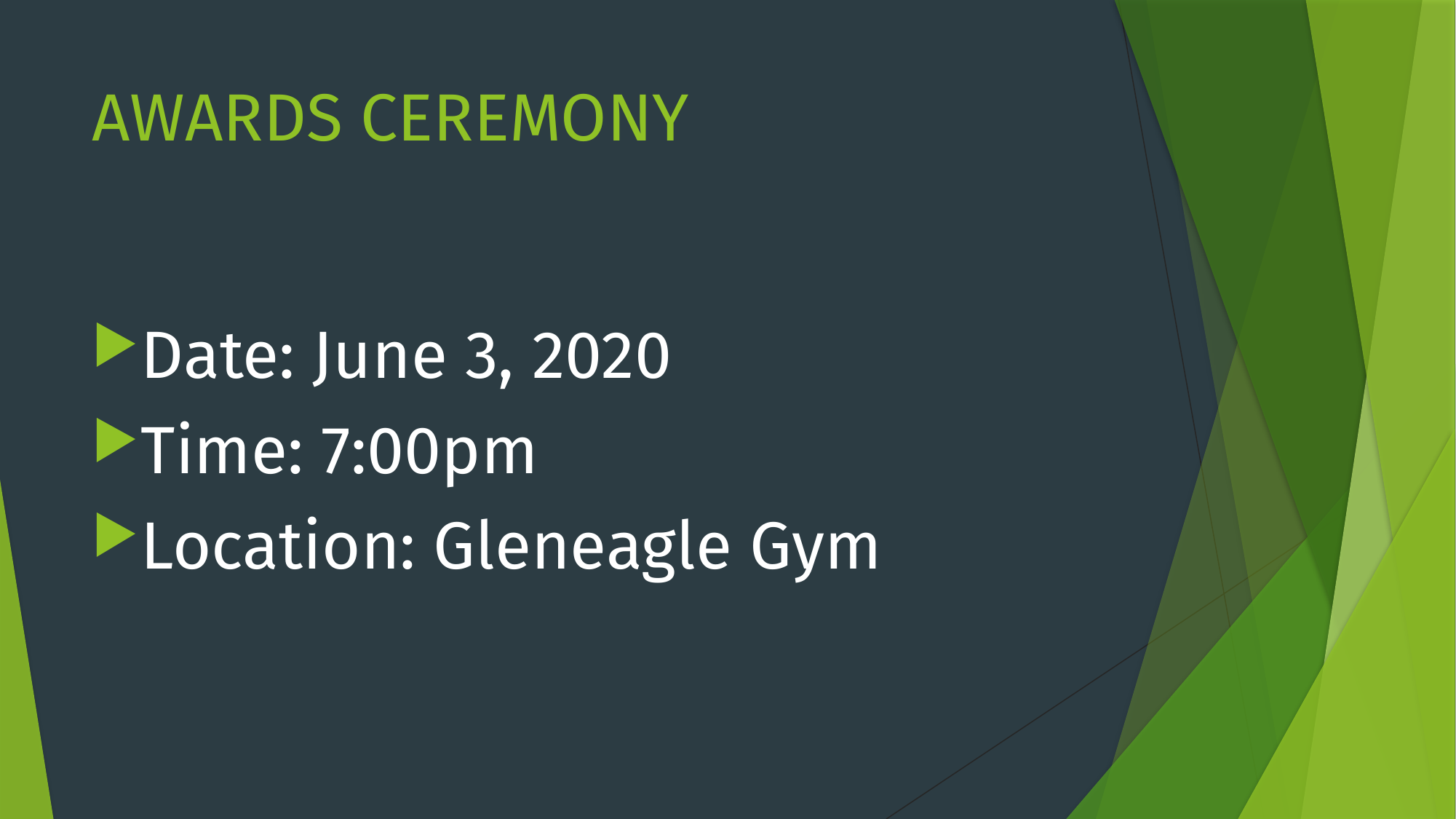

# AWARDS CEREMONY

Date: June 3, 2020
Time: 7:00pm
Location: Gleneagle Gym